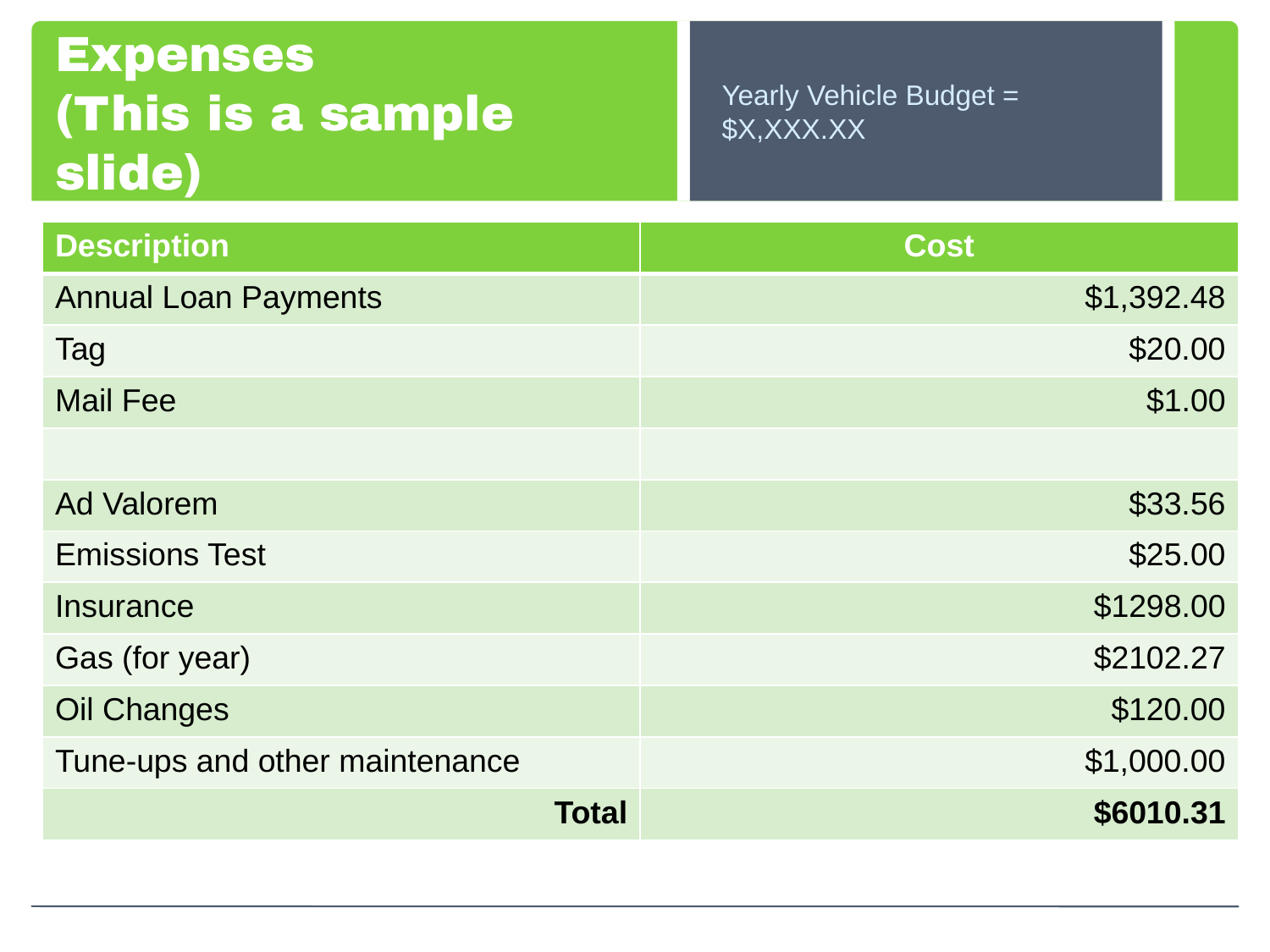

# Expenses (This is a sample slide)
Yearly Vehicle Budget = $X,XXX.XX
| Description | Cost |
| --- | --- |
| Annual Loan Payments | $1,392.48 |
| Tag | $20.00 |
| Mail Fee | $1.00 |
|  |  |
| Ad Valorem | $33.56 |
| Emissions Test | $25.00 |
| Insurance | $1298.00 |
| Gas (for year) | $2102.27 |
| Oil Changes | $120.00 |
| Tune-ups and other maintenance | $1,000.00 |
| Total | $6010.31 |